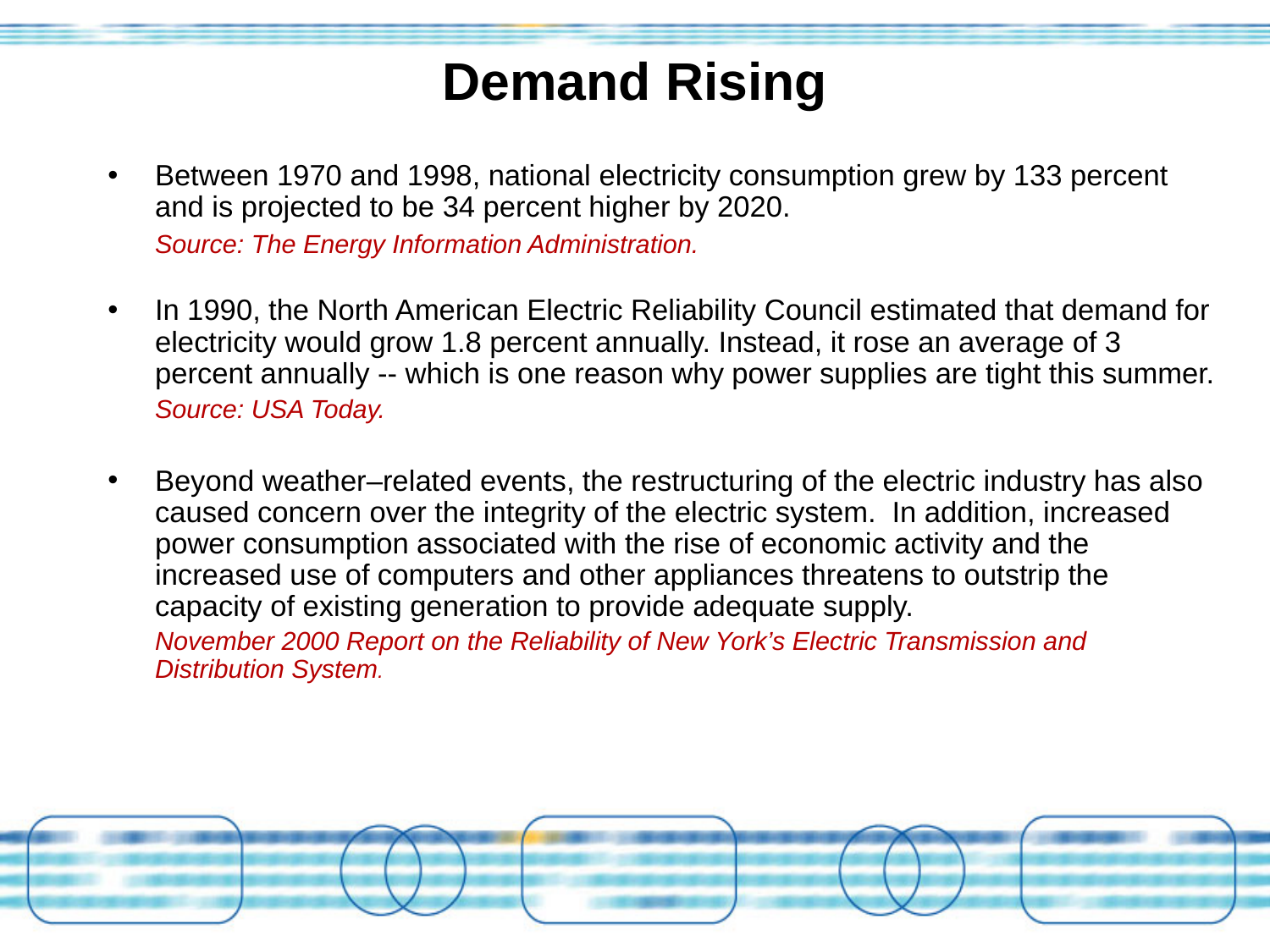

# Demand Rising
Between 1970 and 1998, national electricity consumption grew by 133 percent and is projected to be 34 percent higher by 2020.
	Source: The Energy Information Administration.

In 1990, the North American Electric Reliability Council estimated that demand for electricity would grow 1.8 percent annually. Instead, it rose an average of 3 percent annually -- which is one reason why power supplies are tight this summer.
	Source: USA Today.

Beyond weather–related events, the restructuring of the electric industry has also caused concern over the integrity of the electric system.  In addition, increased power consumption associated with the rise of economic activity and the increased use of computers and other appliances threatens to outstrip the capacity of existing generation to provide adequate supply.
	November 2000 Report on the Reliability of New York’s Electric Transmission and Distribution System.